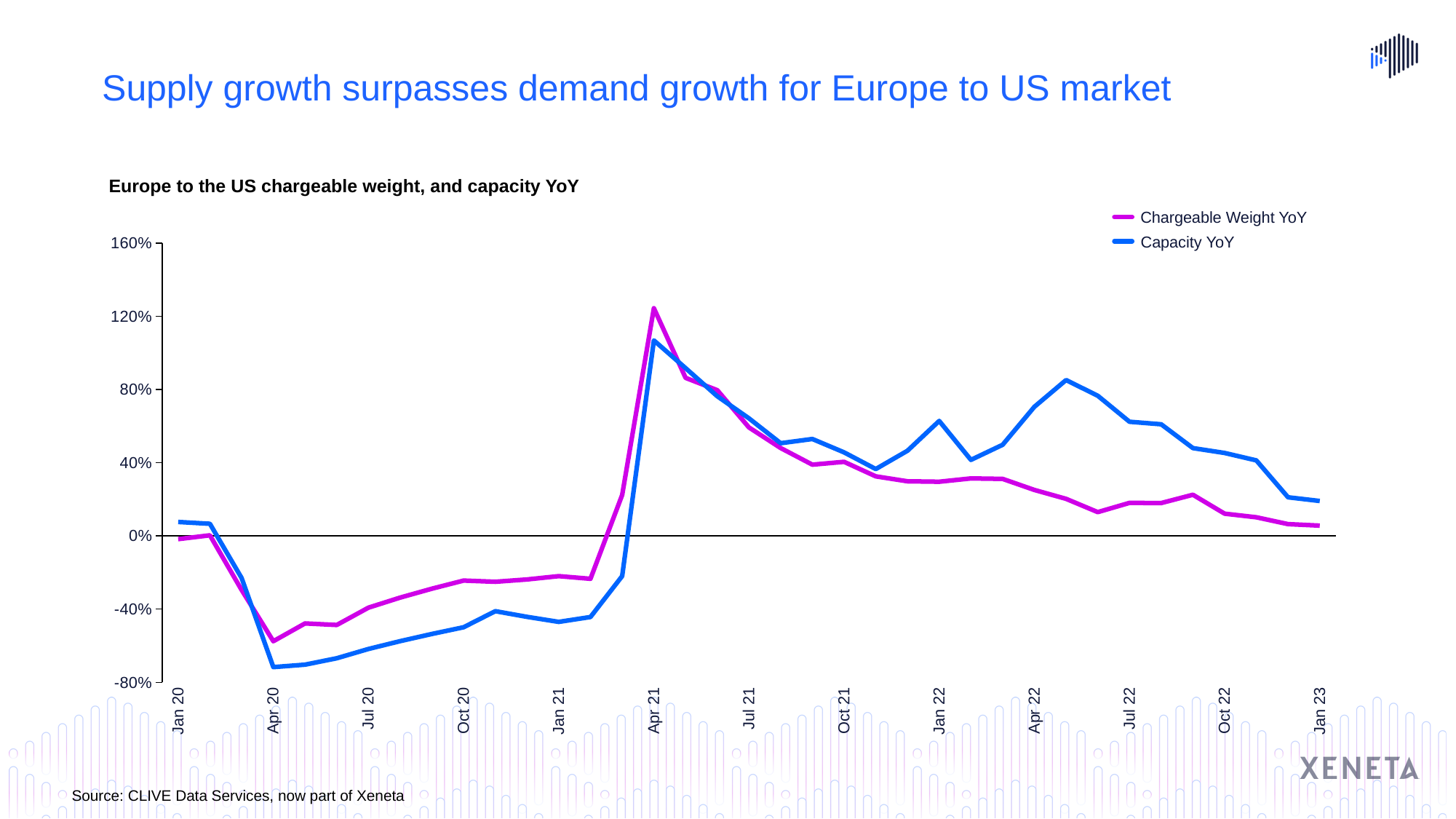

Supply growth surpasses demand growth for Europe to US market
Europe to the US chargeable weight, and capacity YoY
Chargeable Weight YoY

### Chart

| Category |  |  |
|---|---|---|
Capacity YoY
Apr 20
Jan 21
Jul 21
Oct 21
Jan 20
Jul 20
Oct 20
Apr 21
Jan 22
Apr 22
Jul 22
Oct 22
Jan 23
Source: CLIVE Data Services, now part of Xeneta